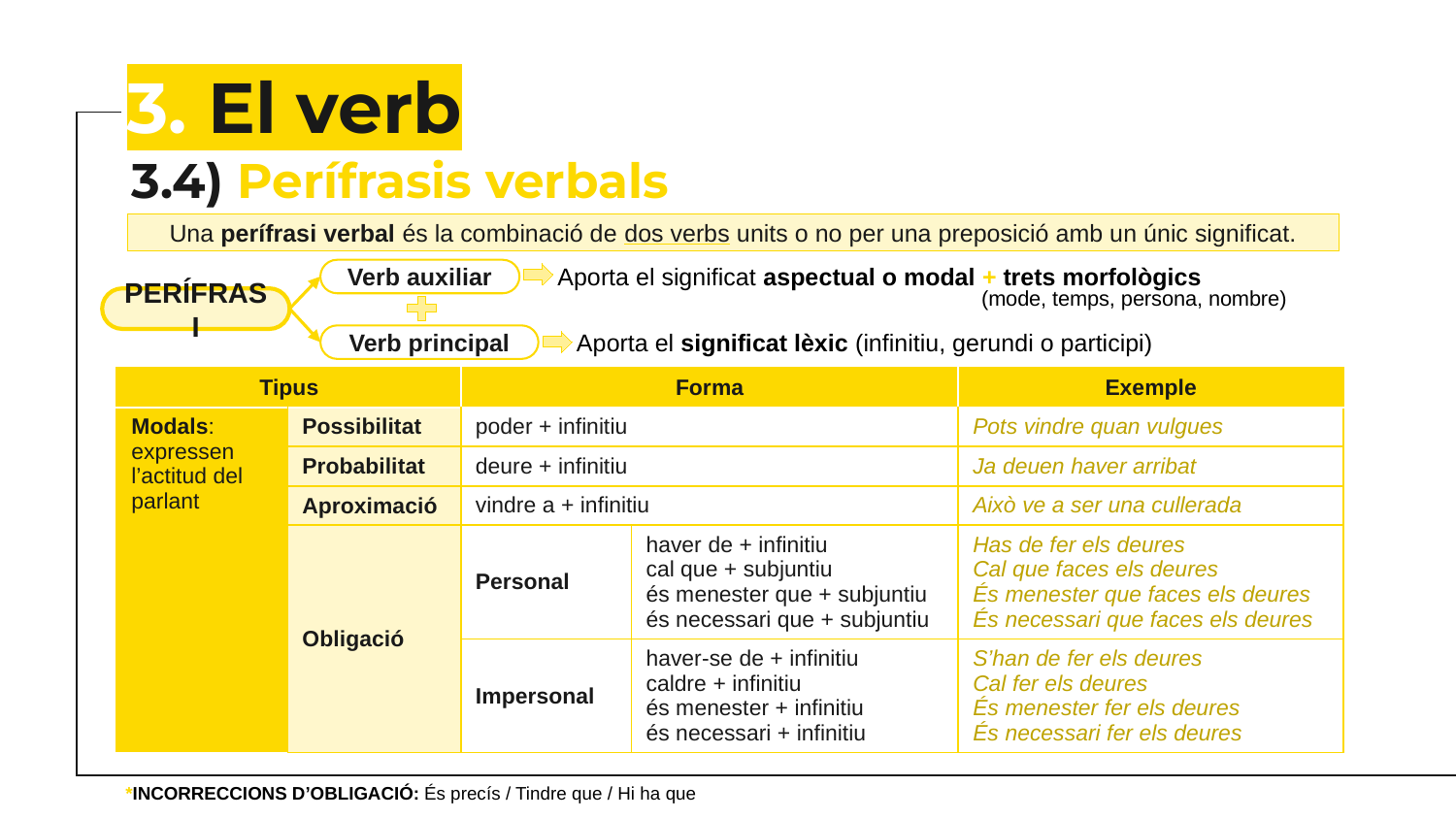

# 3. El verb
3.4) Perífrasis verbals
Una perífrasi verbal és la combinació de dos verbs units o no per una preposició amb un únic significat.
Aporta el significat aspectual o modal + trets morfològics
Verb auxiliar

(mode, temps, persona, nombre)
PERÍFRASI

Aporta el significat lèxic (infinitiu, gerundi o participi)
Verb principal

| Tipus |  | Forma |  | Exemple |
| --- | --- | --- | --- | --- |
| Modals: expressen l’actitud del parlant | Possibilitat | poder + infinitiu |  | Pots vindre quan vulgues |
|  | Probabilitat | deure + infinitiu |  | Ja deuen haver arribat |
|  | Aproximació | vindre a + infinitiu |  | Això ve a ser una cullerada |
|  | Obligació | Personal | haver de + infinitiu cal que + subjuntiu és menester que + subjuntiu és necessari que + subjuntiu | Has de fer els deures Cal que faces els deures És menester que faces els deures És necessari que faces els deures |
|  |  | Impersonal | haver-se de + infinitiu caldre + infinitiu és menester + infinitiu és necessari + infinitiu | S’han de fer els deures Cal fer els deures És menester fer els deures És necessari fer els deures |
*INCORRECCIONS D’OBLIGACIÓ: És precís / Tindre que / Hi ha que